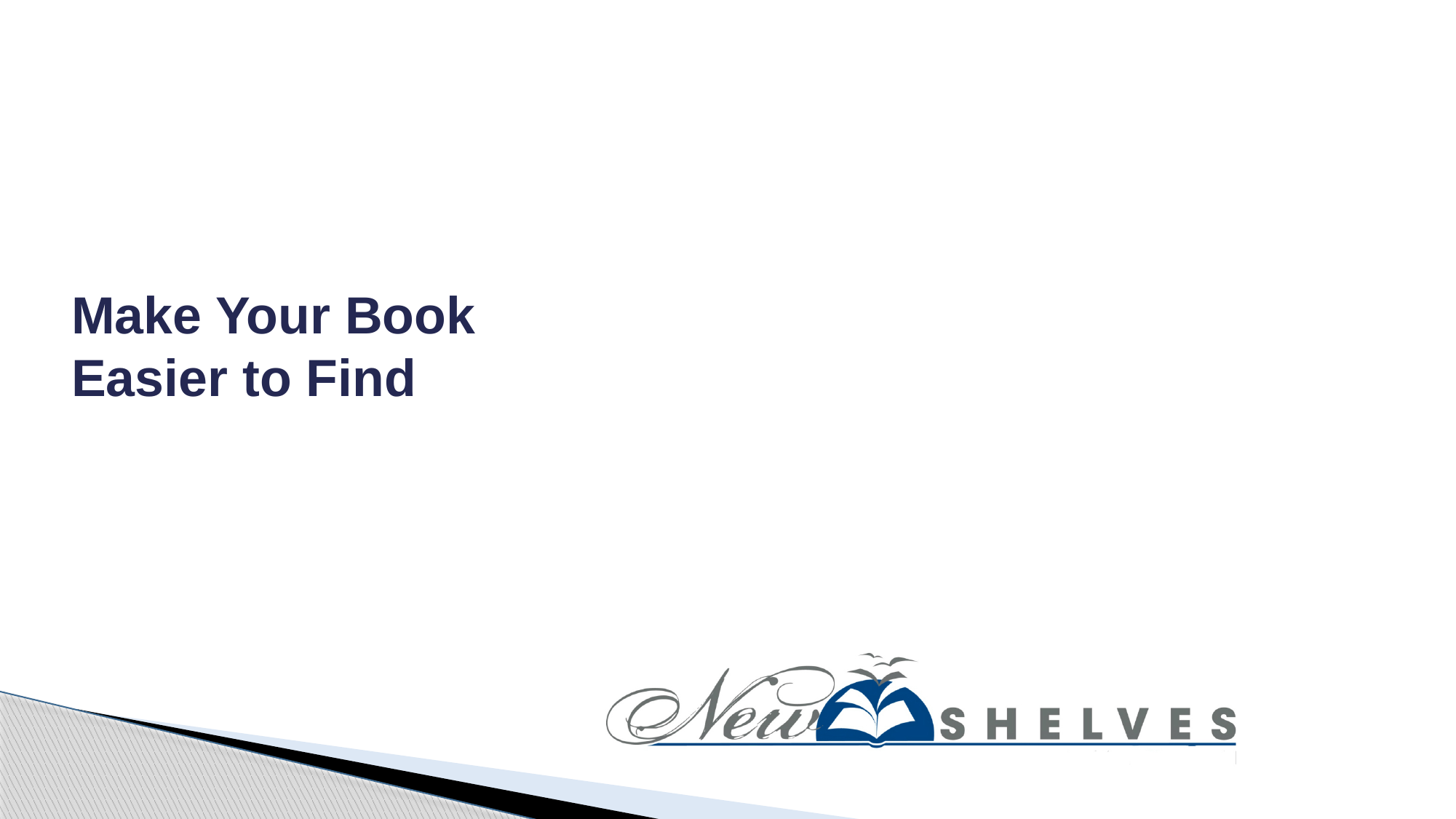

# Make Your Book Easier to Find